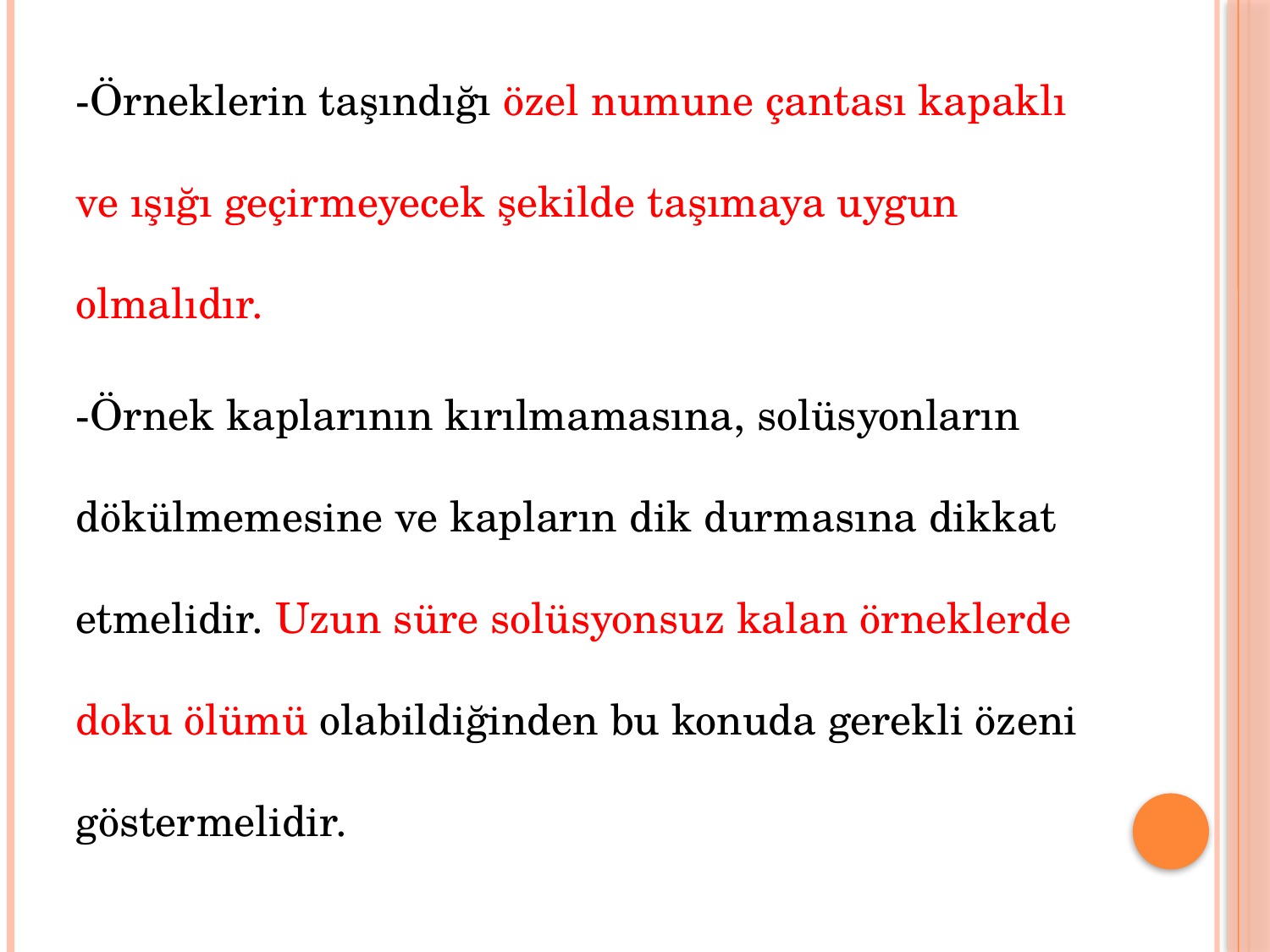

-Örneklerin taşındığı özel numune çantası kapaklı ve ışığı geçirmeyecek şekilde taşımaya uygun olmalıdır.
-Örnek kaplarının kırılmamasına, solüsyonların dökülmemesine ve kapların dik durmasına dikkat etmelidir. Uzun süre solüsyonsuz kalan örneklerde doku ölümü olabildiğinden bu konuda gerekli özeni göstermelidir.